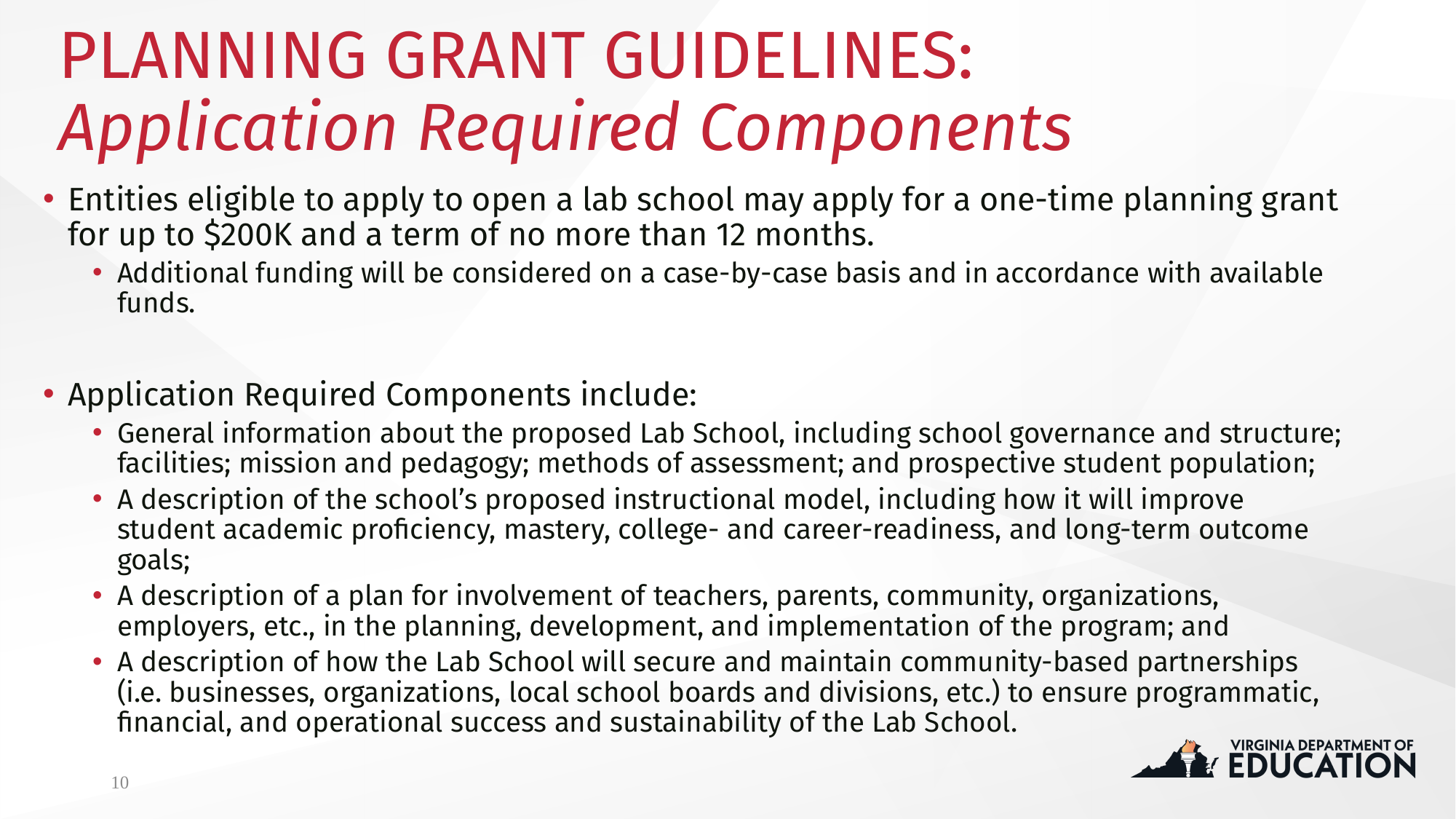

# PLANNING GRANT GUIDELINES: Application Required Components
Entities eligible to apply to open a lab school may apply for a one-time planning grant for up to $200K and a term of no more than 12 months.
Additional funding will be considered on a case-by-case basis and in accordance with available funds.

Application Required Components include:
General information about the proposed Lab School, including school governance and structure; facilities; mission and pedagogy; methods of assessment; and prospective student population;
A description of the school’s proposed instructional model, including how it will improve student academic proficiency, mastery, college- and career-readiness, and long-term outcome goals;
A description of a plan for involvement of teachers, parents, community, organizations, employers, etc., in the planning, development, and implementation of the program; and
A description of how the Lab School will secure and maintain community-based partnerships (i.e. businesses, organizations, local school boards and divisions, etc.) to ensure programmatic, financial, and operational success and sustainability of the Lab School.
10